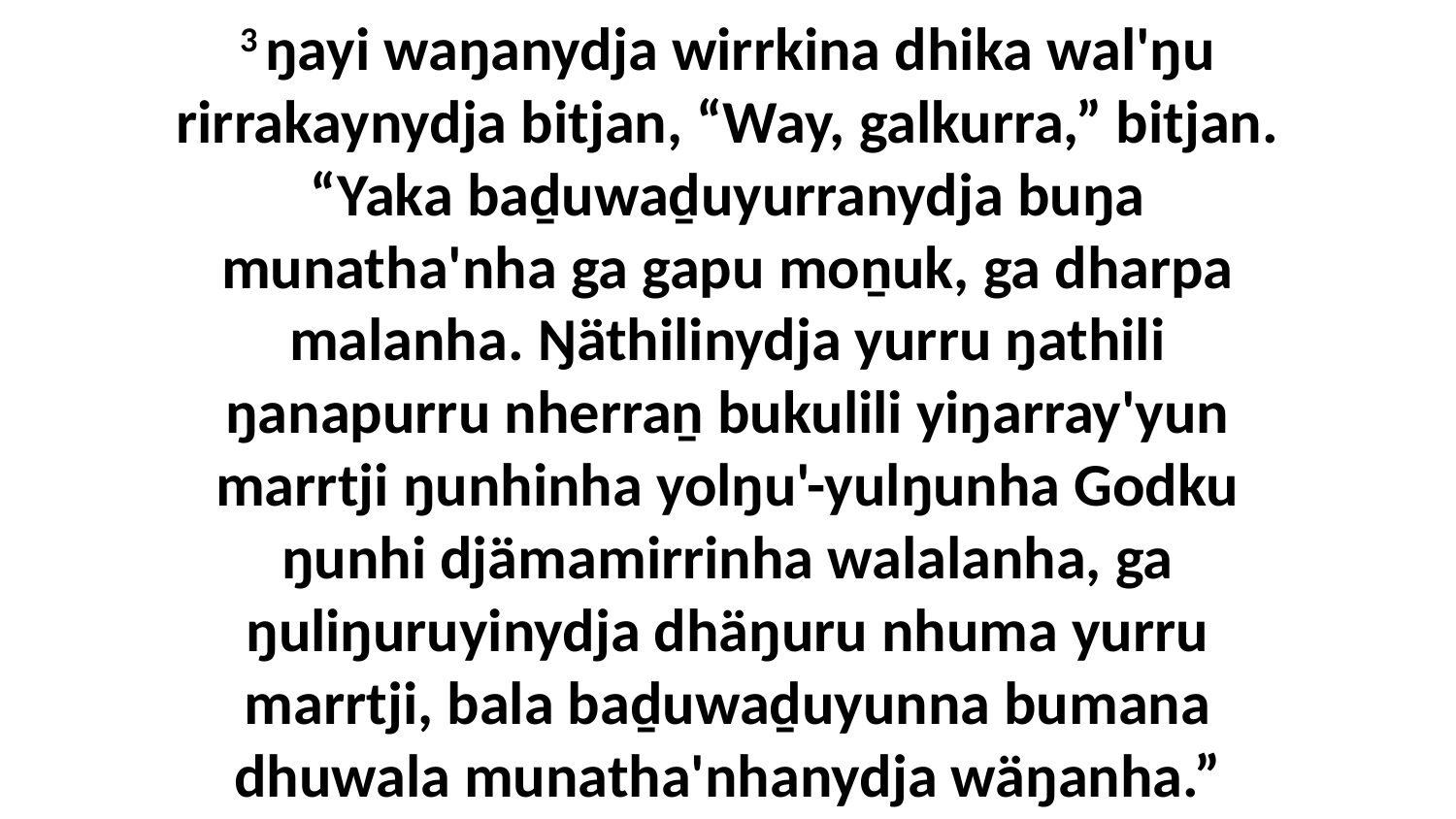

3 ŋayi waŋanydja wirrkina dhika wal'ŋu rirrakaynydja bitjan, “Way, galkurra,” bitjan. “Yaka baḏuwaḏuyurranydja buŋa munatha'nha ga gapu moṉuk, ga dharpa malanha. Ŋäthilinydja yurru ŋathili ŋanapurru nherraṉ bukulili yiŋarray'yun marrtji ŋunhinha yolŋu'-yulŋunha Godku ŋunhi djämamirrinha walalanha, ga ŋuliŋuruyinydja dhäŋuru nhuma yurru marrtji, bala baḏuwaḏuyunna bumana dhuwala munatha'nhanydja wäŋanha.”